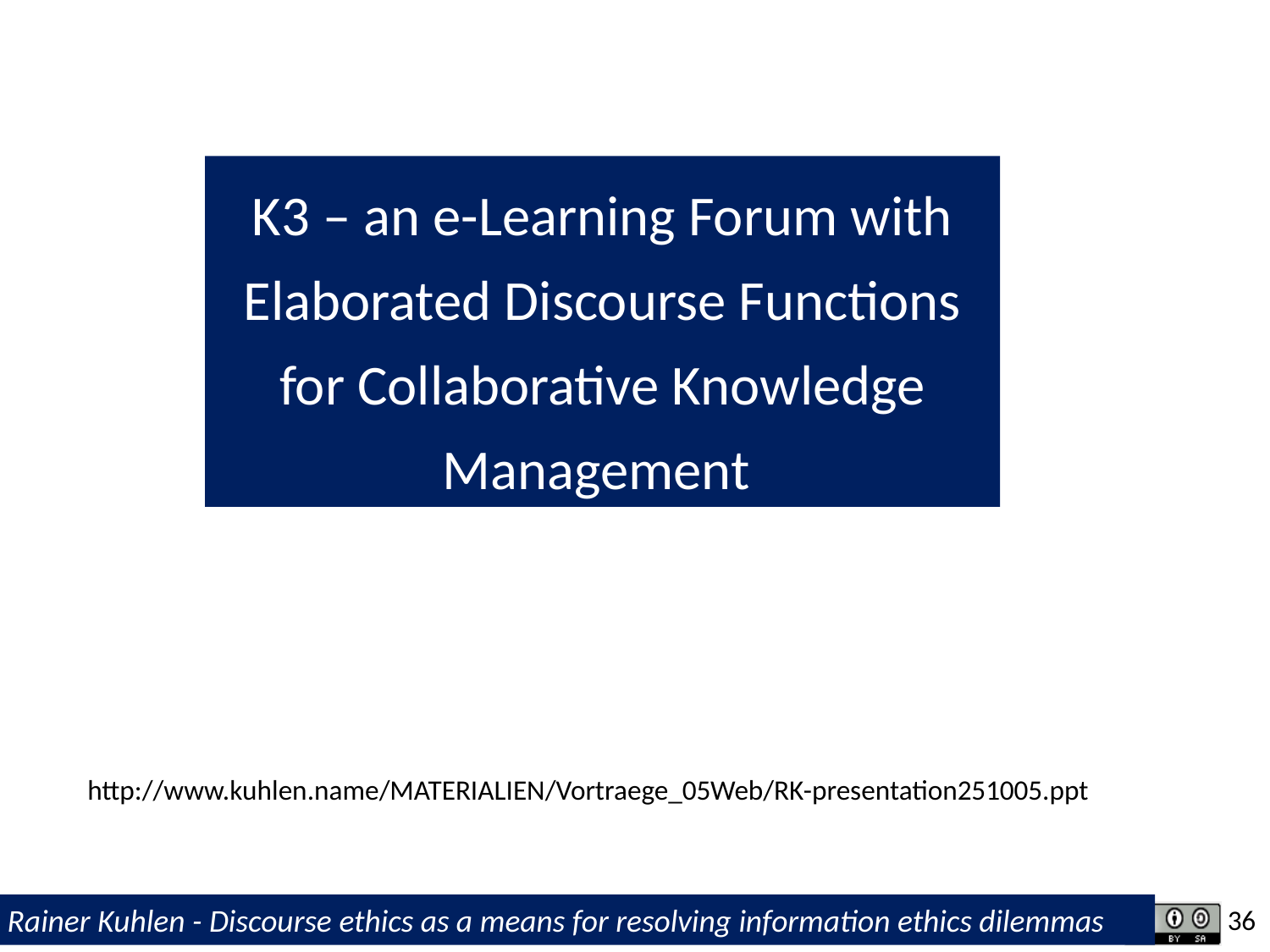

K3 – an e-Learning Forum with Elaborated Discourse Functions for Collaborative Knowledge Management

http://www.kuhlen.name/MATERIALIEN/Vortraege_05Web/RK-presentation251005.ppt